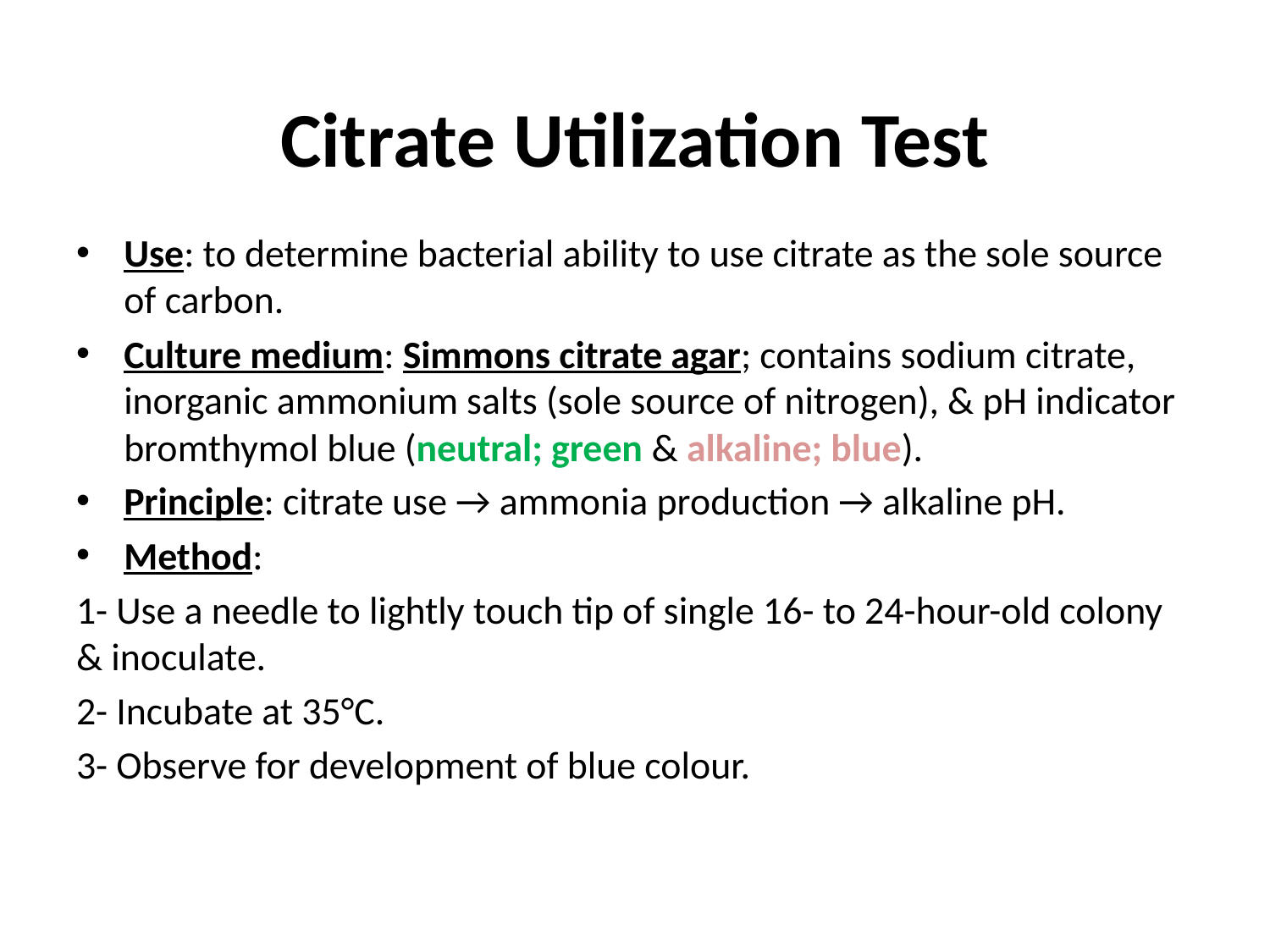

# Citrate Utilization Test
Use: to determine bacterial ability to use citrate as the sole source of carbon.
Culture medium: Simmons citrate agar; contains sodium citrate, inorganic ammonium salts (sole source of nitrogen), & pH indicator bromthymol blue (neutral; green & alkaline; blue).
Principle: citrate use → ammonia production → alkaline pH.
Method:
1- Use a needle to lightly touch tip of single 16- to 24-hour-old colony & inoculate.
2- Incubate at 35°C.
3- Observe for development of blue colour.